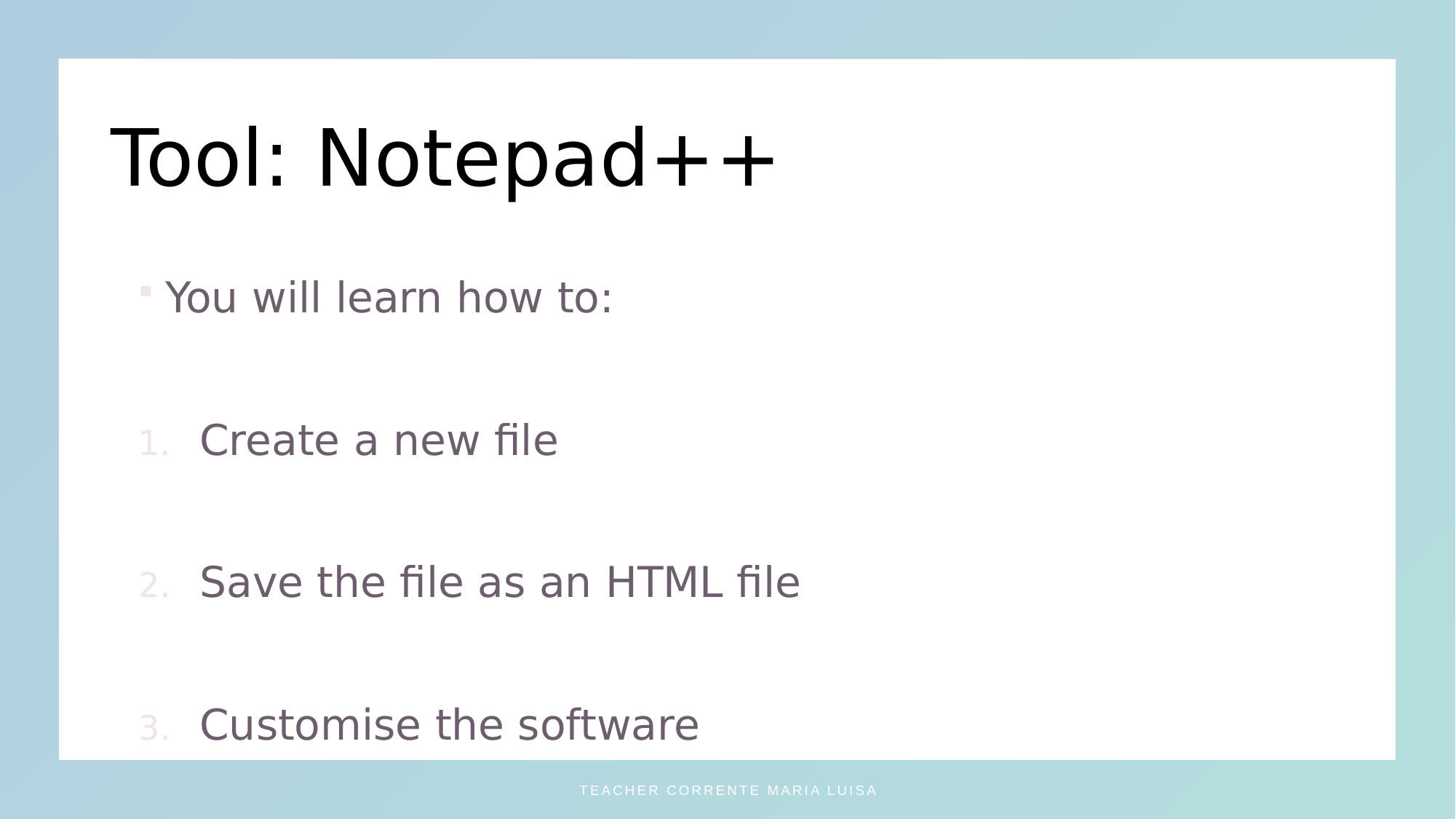

# Tool: Notepad++
You will learn how to:

Create a new file

Save the file as an HTML file

Customise the software
teacher Corrente Maria Luisa